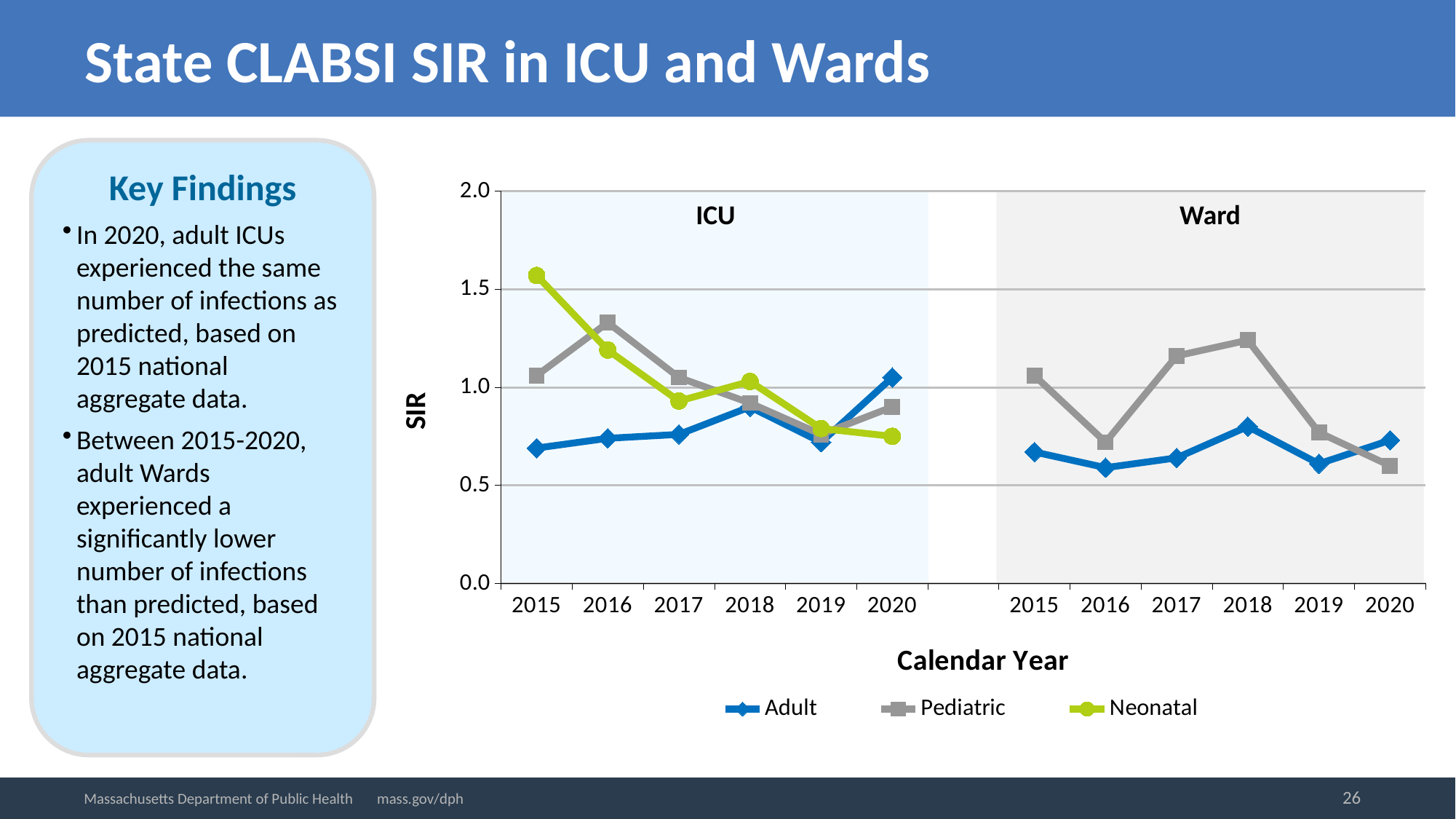

# State CLABSI SIR in ICU and Wards
Key Findings
In 2020, adult ICUs experienced the same number of infections as predicted, based on 2015 national aggregate data.
Between 2015-2020, adult Wards experienced a significantly lower number of infections than predicted, based on 2015 national aggregate data.

### Chart

| Category | Adult | Pediatric | Neonatal |
|---|---|---|---|
| 2015 | 0.69 | 1.06 | 1.57 |
| 2016 | 0.74 | 1.33 | 1.19 |
| 2017 | 0.76 | 1.05 | 0.93 |
| 2018 | 0.9 | 0.92 | 1.03 |
| 2019 | 0.72 | 0.76 | 0.79 |
| 2020 | 1.05 | 0.9 | 0.75 |
|  | None | None | None |
| 2015 | 0.67 | 1.06 | None |
| 2016 | 0.59 | 0.72 | None |
| 2017 | 0.64 | 1.16 | None |
| 2018 | 0.8 | 1.24 | None |
| 2019 | 0.61 | 0.77 | None |
| 2020 | 0.73 | 0.6 | None |
ICU
Ward
26
Massachusetts Department of Public Health       mass.gov/dph